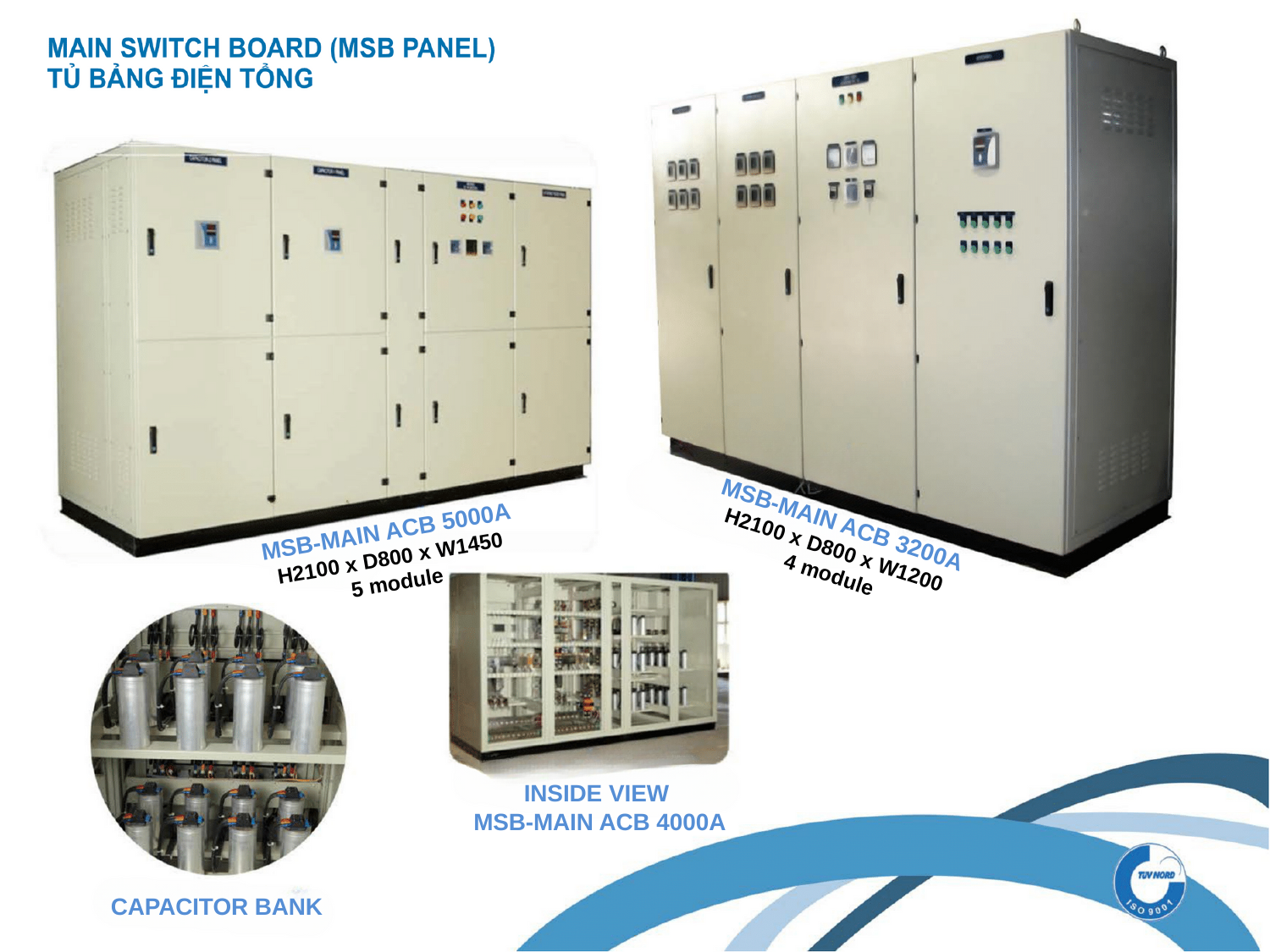

MSB-MAIN ACB 3200A
H2100 x D800 x W1200
4 module
MSB-MAIN ACB 5000A
H2100 x D800 x W1450
5 module
INSIDE VIEW
MSB-MAIN ACB 4000A
CAPACITOR BANK